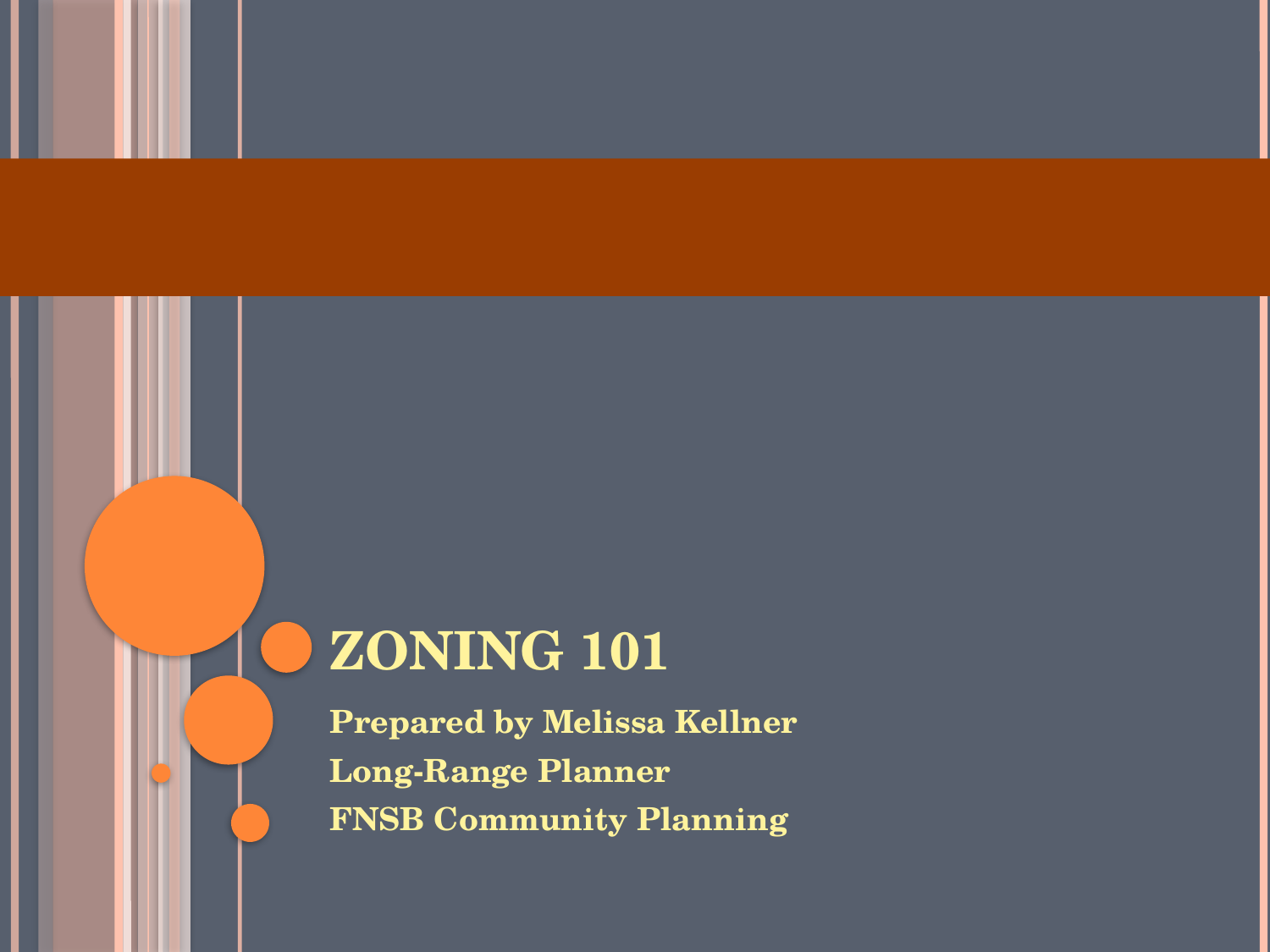

# Zoning 101
Prepared by Melissa Kellner
Long-Range Planner
FNSB Community Planning